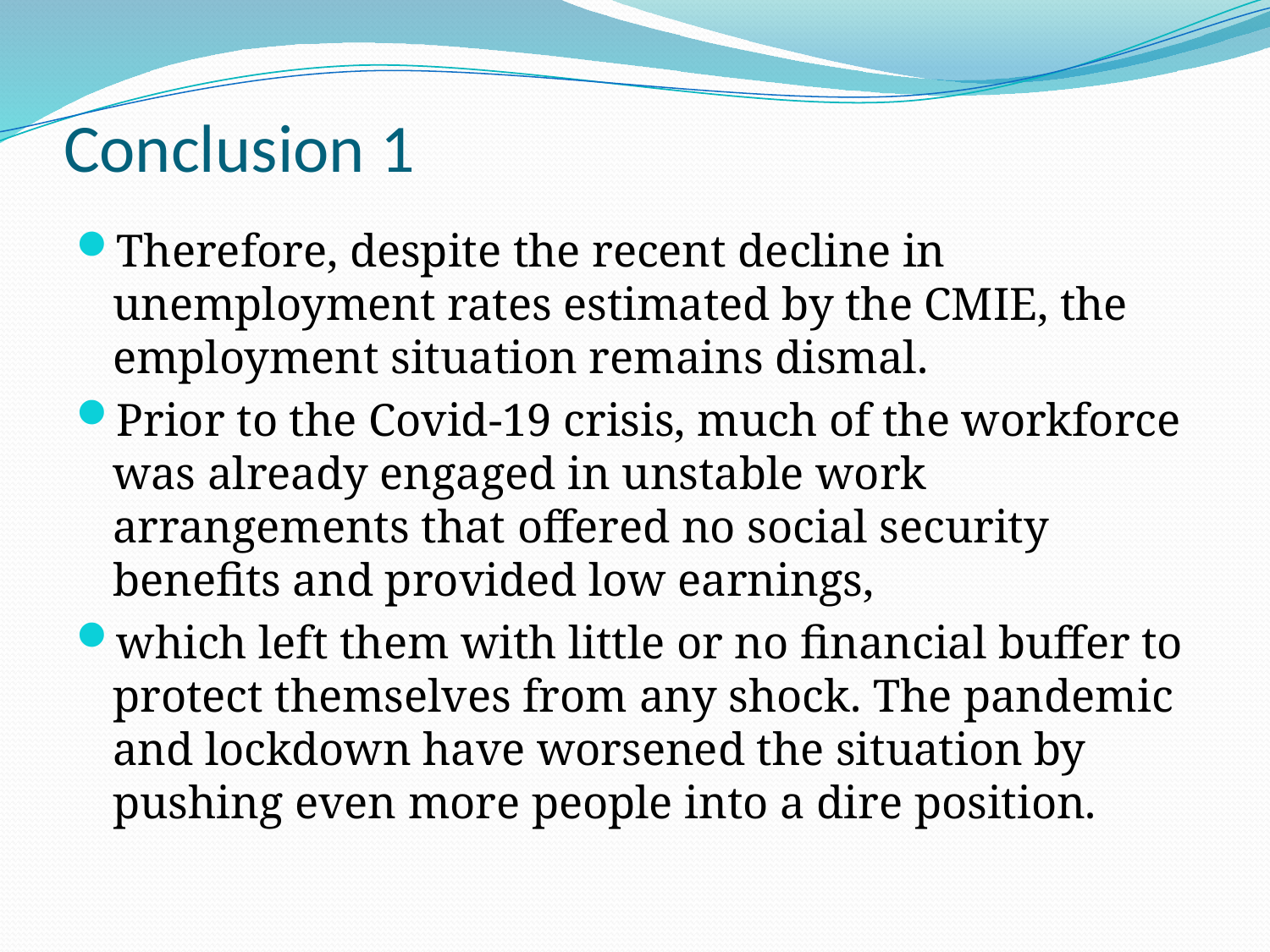

# Conclusion 1
Therefore, despite the recent decline in unemployment rates estimated by the CMIE, the employment situation remains dismal.
Prior to the Covid-19 crisis, much of the workforce was already engaged in unstable work arrangements that offered no social security benefits and provided low earnings,
which left them with little or no financial buffer to protect themselves from any shock. The pandemic and lockdown have worsened the situation by pushing even more people into a dire position.